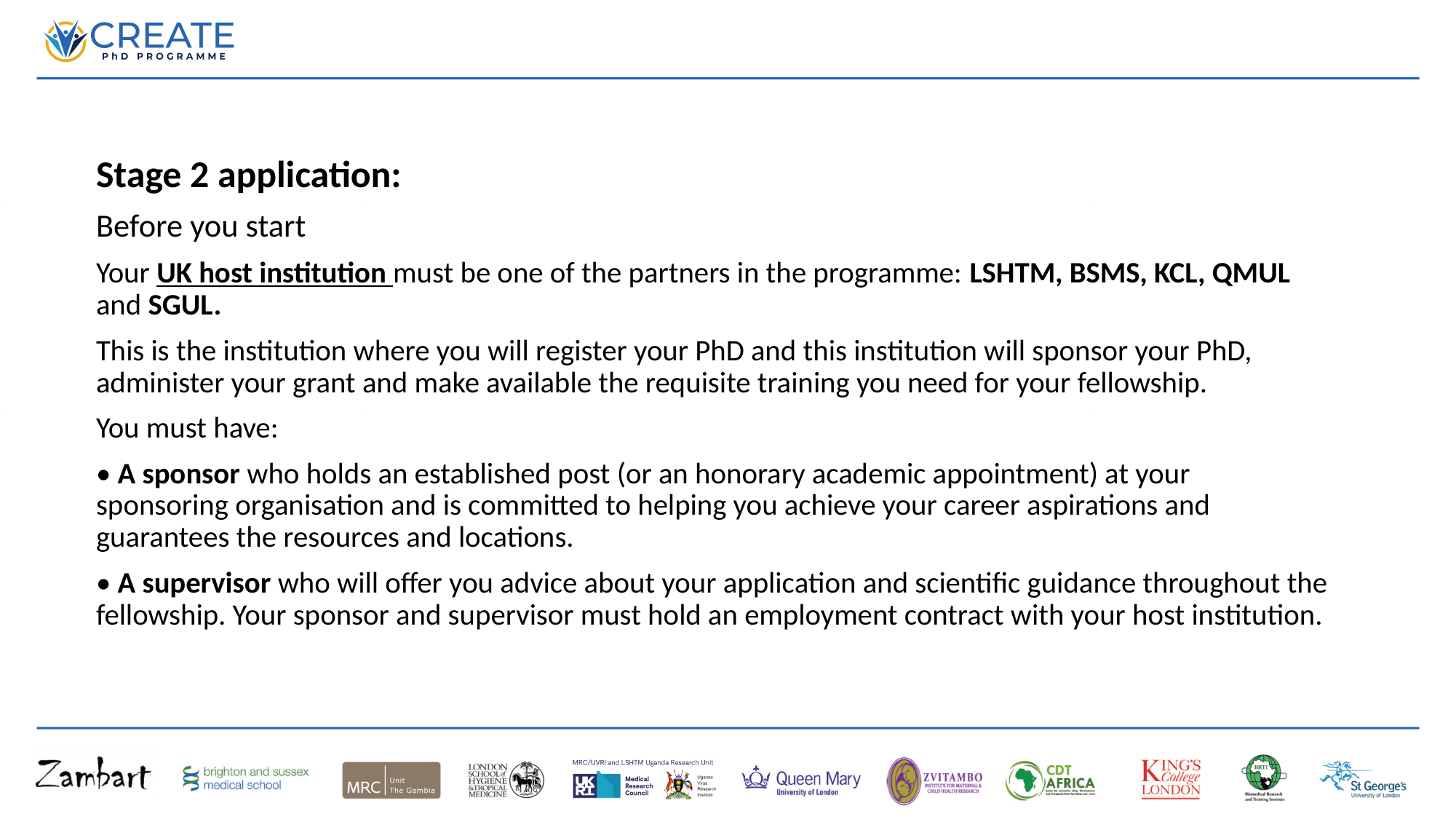

Stage 2 application:
Before you start
Your UK host institution must be one of the partners in the programme: LSHTM, BSMS, KCL, QMUL and SGUL.
This is the institution where you will register your PhD and this institution will sponsor your PhD, administer your grant and make available the requisite training you need for your fellowship.
You must have:
• A sponsor who holds an established post (or an honorary academic appointment) at your sponsoring organisation and is committed to helping you achieve your career aspirations and guarantees the resources and locations.
• A supervisor who will offer you advice about your application and scientific guidance throughout the fellowship. Your sponsor and supervisor must hold an employment contract with your host institution.